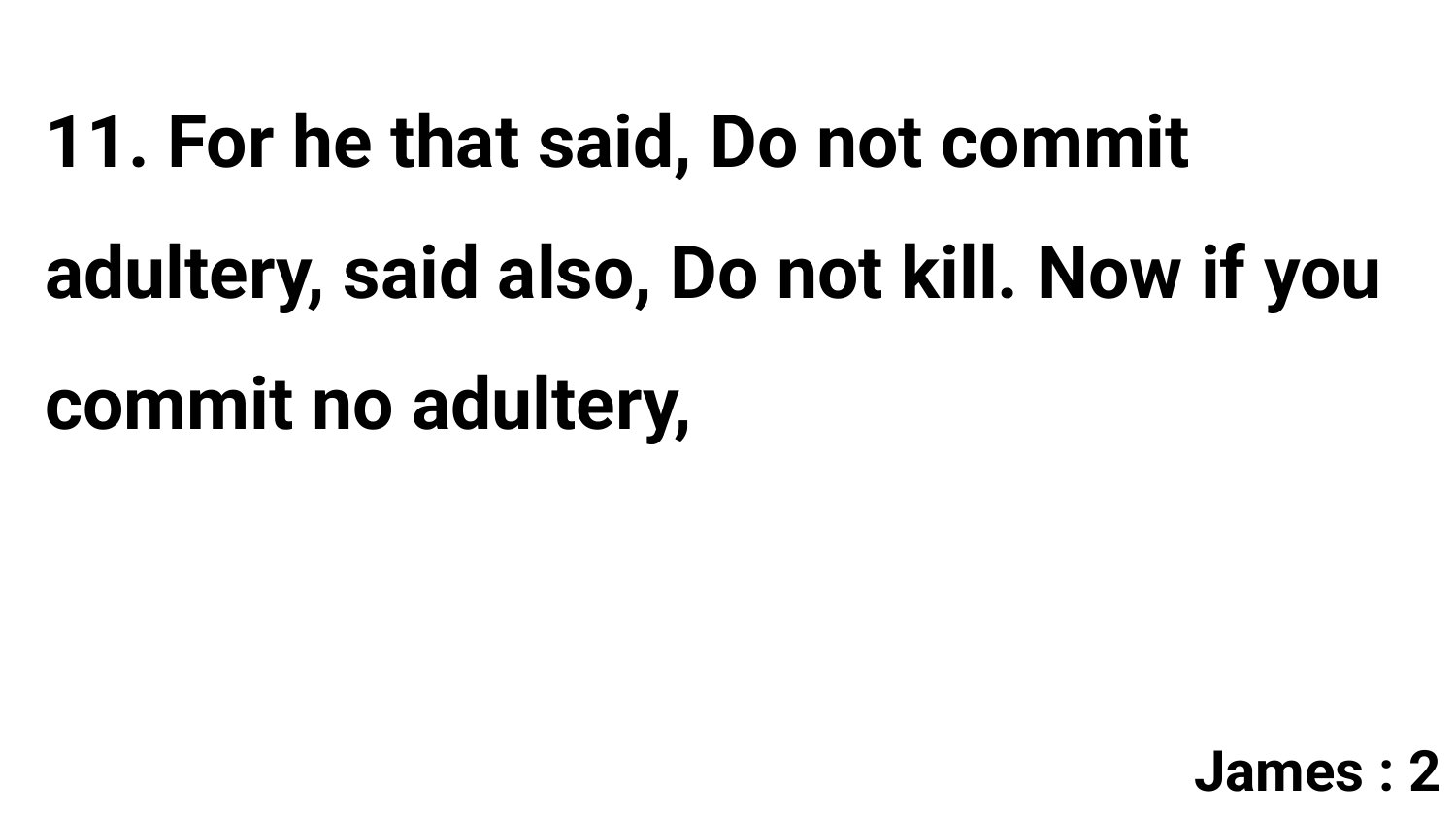

11. For he that said, Do not commit adultery, said also, Do not kill. Now if you commit no adultery,
James : 2